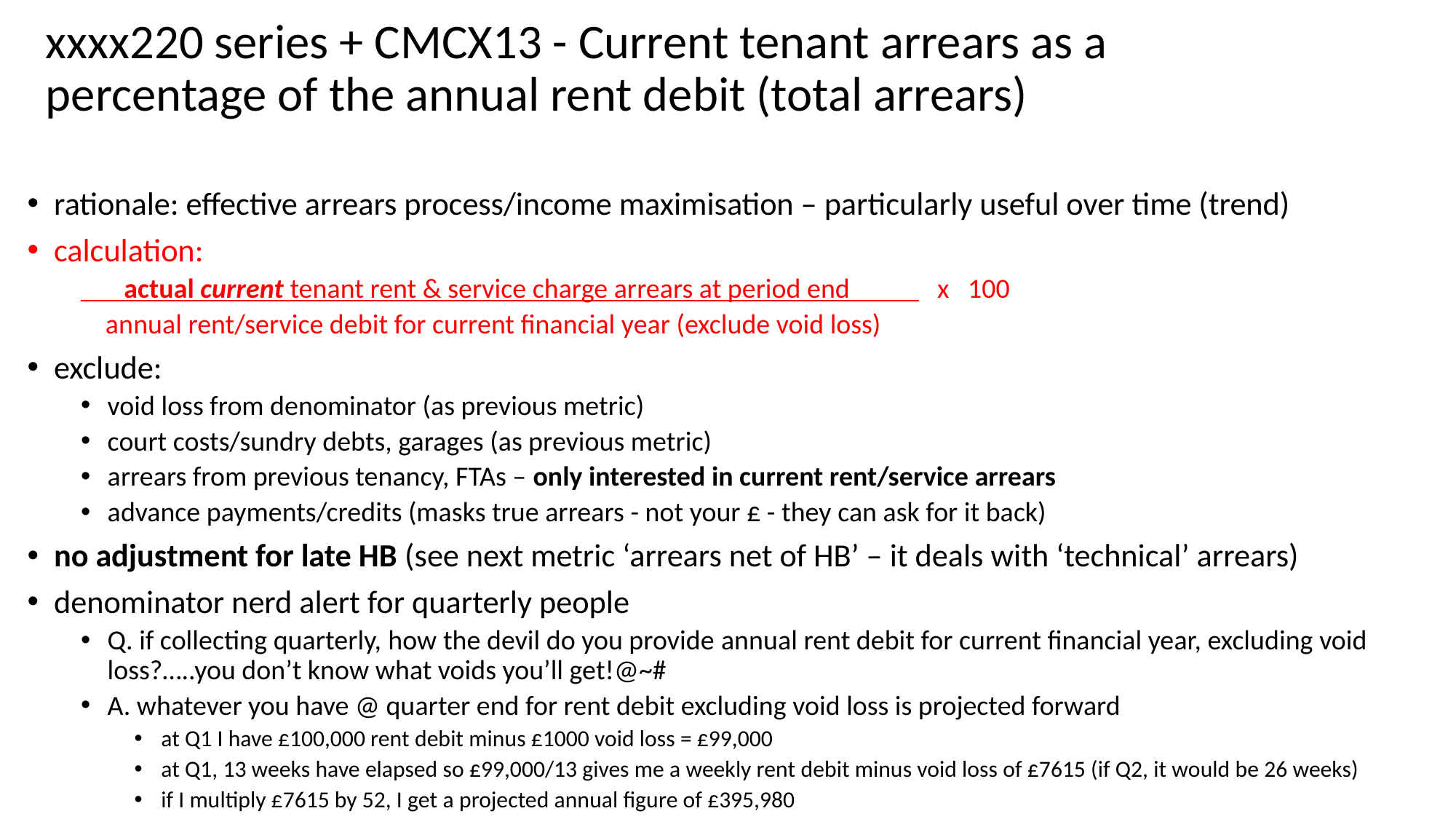

# xxxx220 series + CMCX13 - Current tenant arrears as a percentage of the annual rent debit (total arrears)
rationale: effective arrears process/income maximisation – particularly useful over time (trend)
calculation:
       actual current tenant rent & service charge arrears at period end              x   100
    annual rent/service debit for current financial year (exclude void loss)
exclude:
void loss from denominator (as previous metric)
court costs/sundry debts, garages (as previous metric)
arrears from previous tenancy, FTAs – only interested in current rent/service arrears
advance payments/credits (masks true arrears - not your £ - they can ask for it back)
no adjustment for late HB (see next metric ‘arrears net of HB’ – it deals with ‘technical’ arrears)
denominator nerd alert for quarterly people
Q. if collecting quarterly, how the devil do you provide annual rent debit for current financial year, excluding void loss?…..you don’t know what voids you’ll get!@~#
A. whatever you have @ quarter end for rent debit excluding void loss is projected forward
at Q1 I have £100,000 rent debit minus £1000 void loss = £99,000
at Q1, 13 weeks have elapsed so £99,000/13 gives me a weekly rent debit minus void loss of £7615 (if Q2, it would be 26 weeks)
if I multiply £7615 by 52, I get a projected annual figure of £395,980